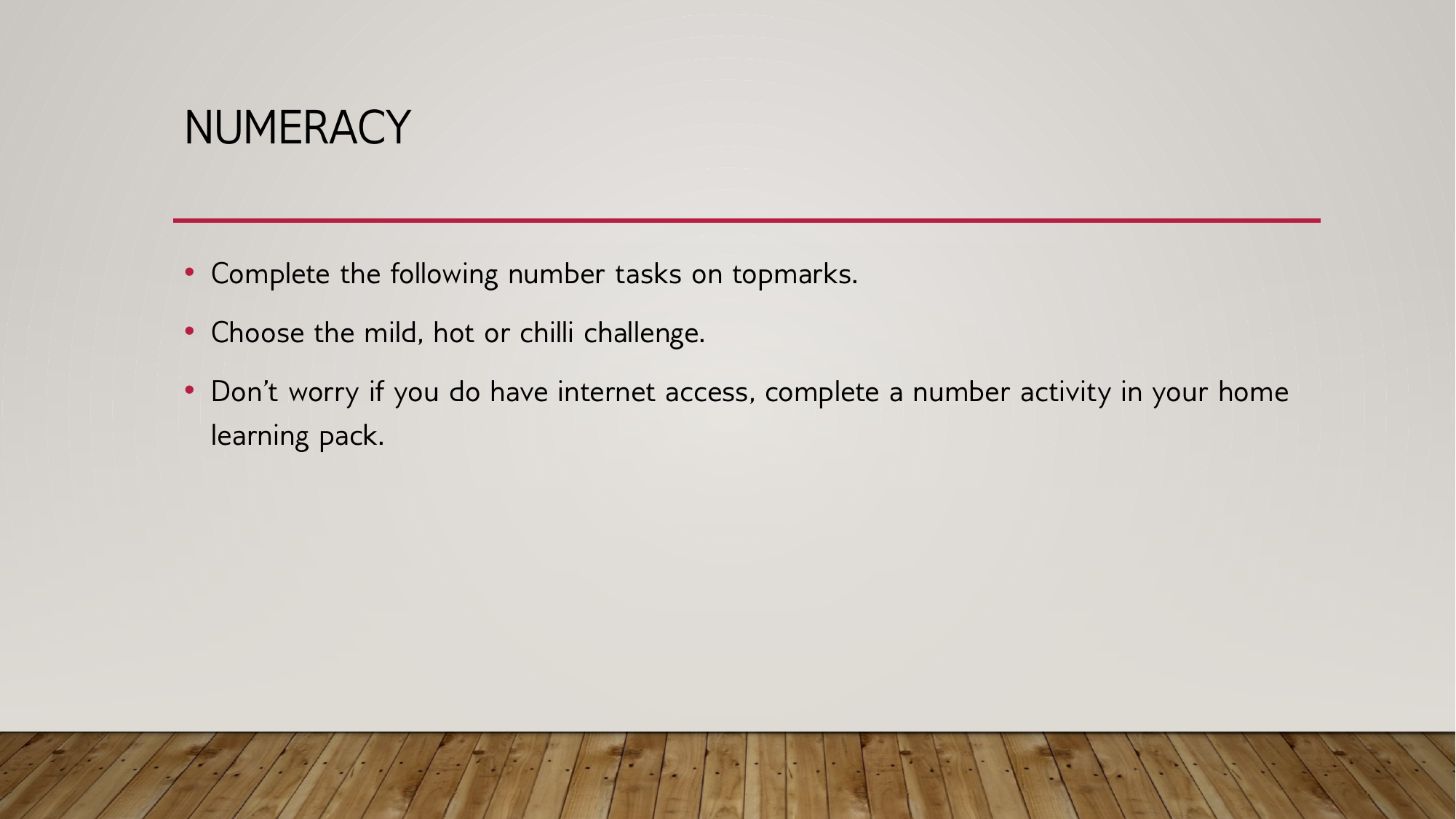

# Numeracy
Complete the following number tasks on topmarks.
Choose the mild, hot or chilli challenge.
Don’t worry if you do have internet access, complete a number activity in your home learning pack.